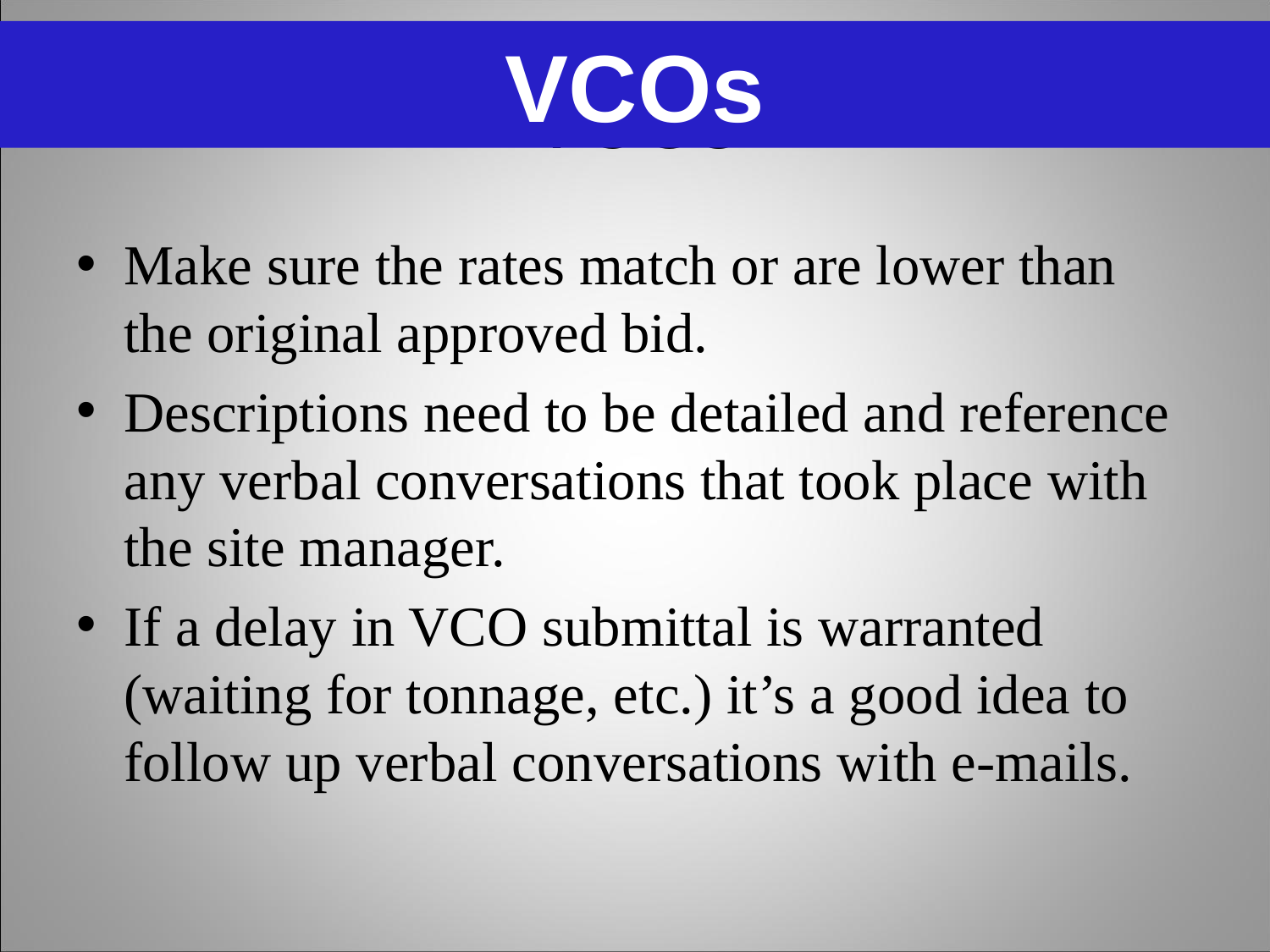

VCOs
# VCOs
Make sure the rates match or are lower than the original approved bid.
Descriptions need to be detailed and reference any verbal conversations that took place with the site manager.
If a delay in VCO submittal is warranted (waiting for tonnage, etc.) it’s a good idea to follow up verbal conversations with e-mails.